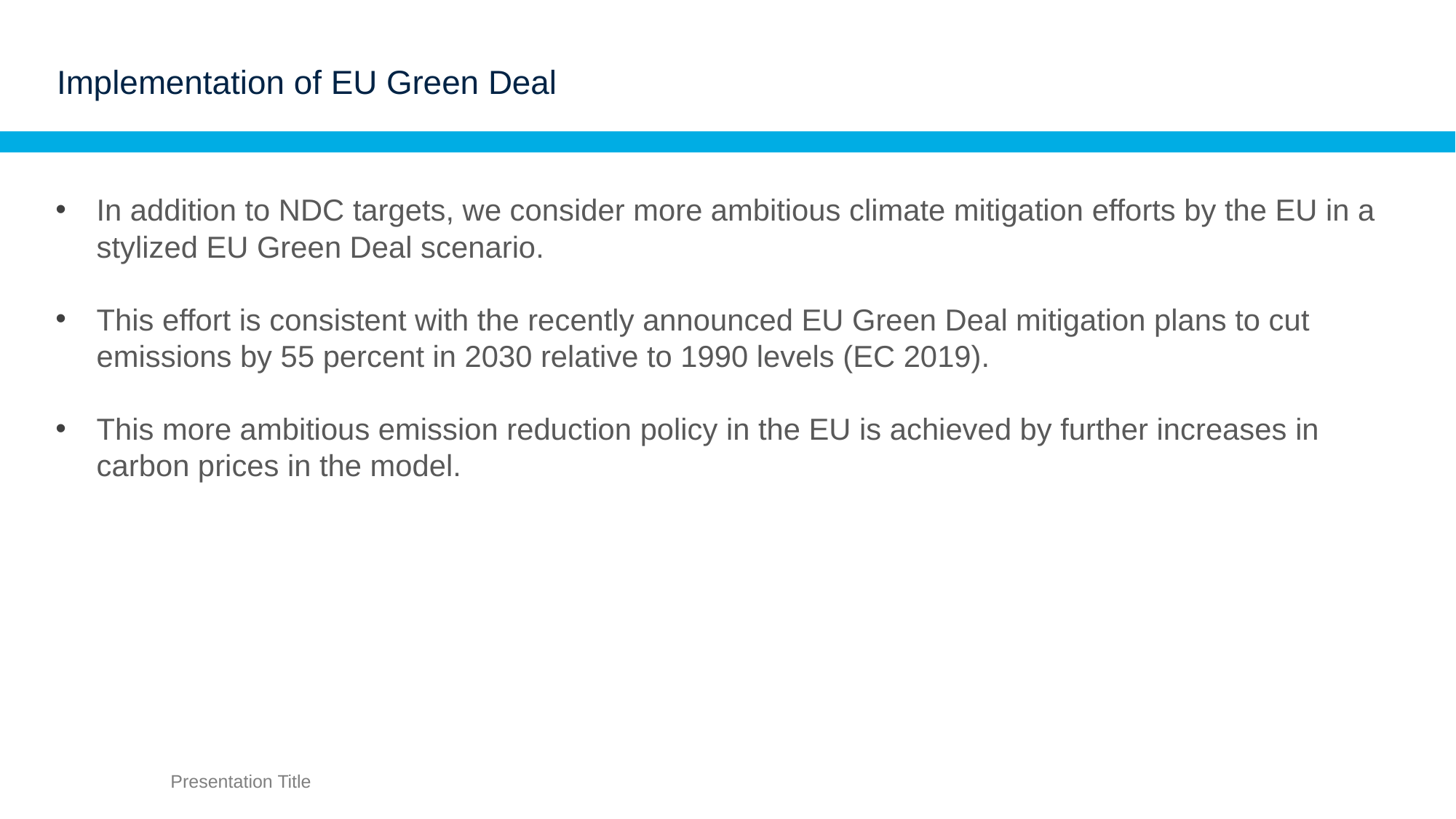

# Implementation of EU Green Deal
In addition to NDC targets, we consider more ambitious climate mitigation efforts by the EU in a stylized EU Green Deal scenario.
This effort is consistent with the recently announced EU Green Deal mitigation plans to cut emissions by 55 percent in 2030 relative to 1990 levels (EC 2019).
This more ambitious emission reduction policy in the EU is achieved by further increases in carbon prices in the model.
Presentation Title